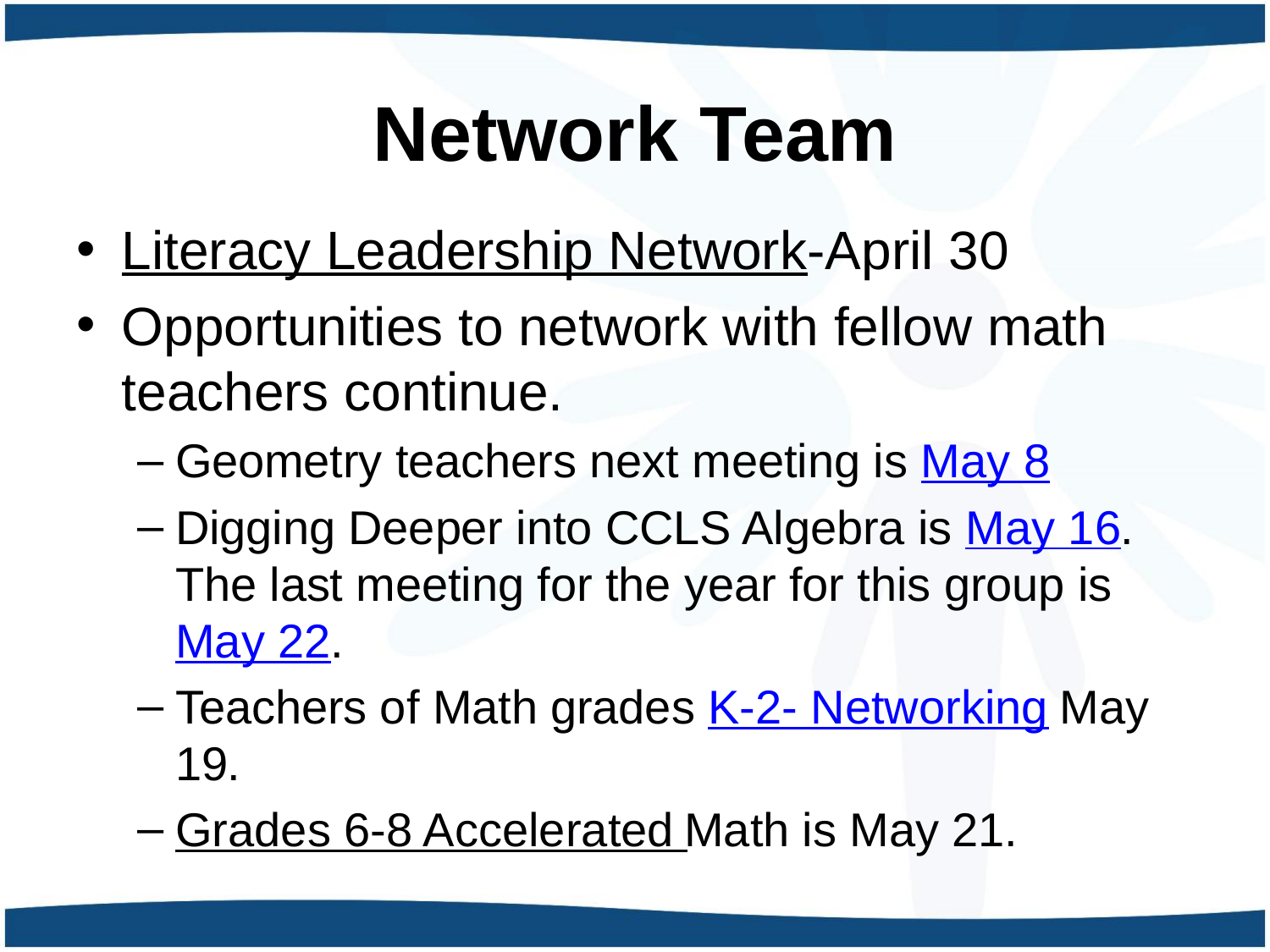

# Network Team
Literacy Leadership Network-April 30
Opportunities to network with fellow math teachers continue.
Geometry teachers next meeting is May 8
Digging Deeper into CCLS Algebra is May 16.  The last meeting for the year for this group is May 22.
Teachers of Math grades K-2- Networking May 19.
Grades 6-8 Accelerated Math is May 21.